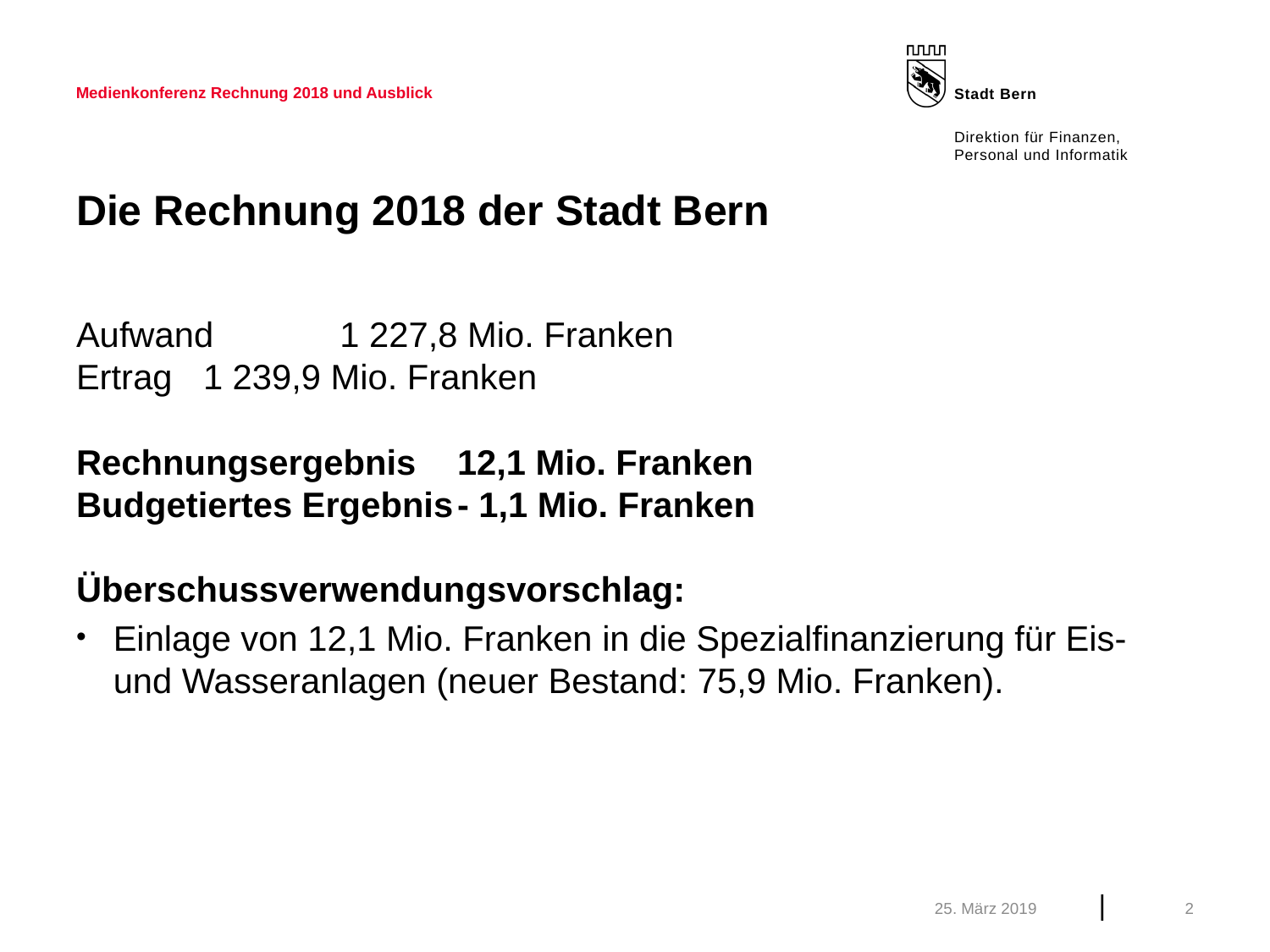

Medienkonferenz Rechnung 2018 und Ausblick
# Die Rechnung 2018 der Stadt Bern
Aufwand	 1 227,8 Mio. Franken
Ertrag	1 239,9 Mio. Franken

Rechnungsergebnis 	12,1 Mio. Franken
Budgetiertes Ergebnis	- 1,1 Mio. Franken

Überschussverwendungsvorschlag:
Einlage von 12,1 Mio. Franken in die Spezialfinanzierung für Eis- und Wasseranlagen (neuer Bestand: 75,9 Mio. Franken).

25. März 2019
2